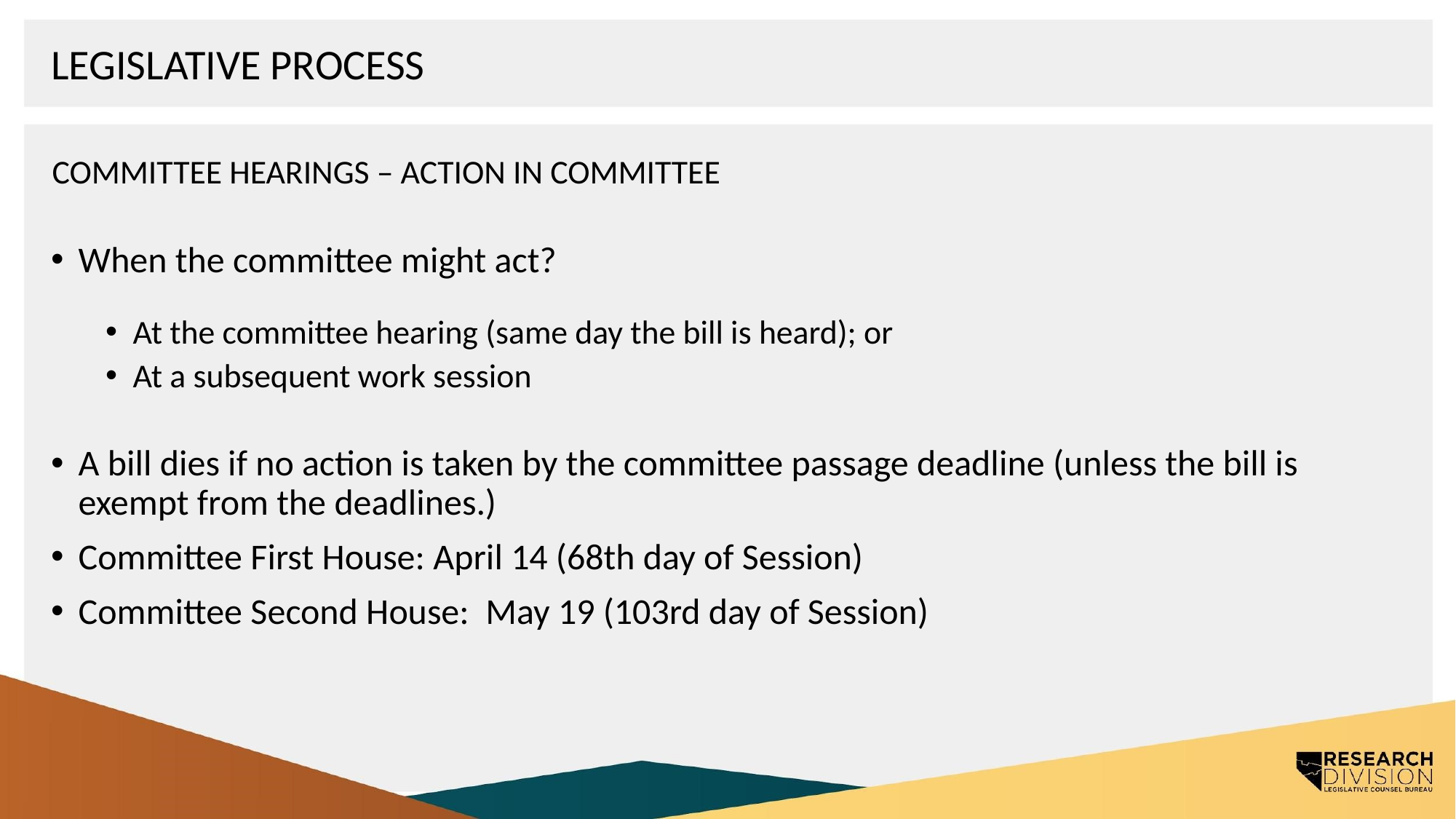

# Legislative Process
Committee Hearings – Action in Committee

When the committee might act?

At the committee hearing (same day the bill is heard); or
At a subsequent work session

A bill dies if no action is taken by the committee passage deadline (unless the bill is exempt from the deadlines.)
Committee First House: April 14 (68th day of Session)
Committee Second House:  May 19 (103rd day of Session)